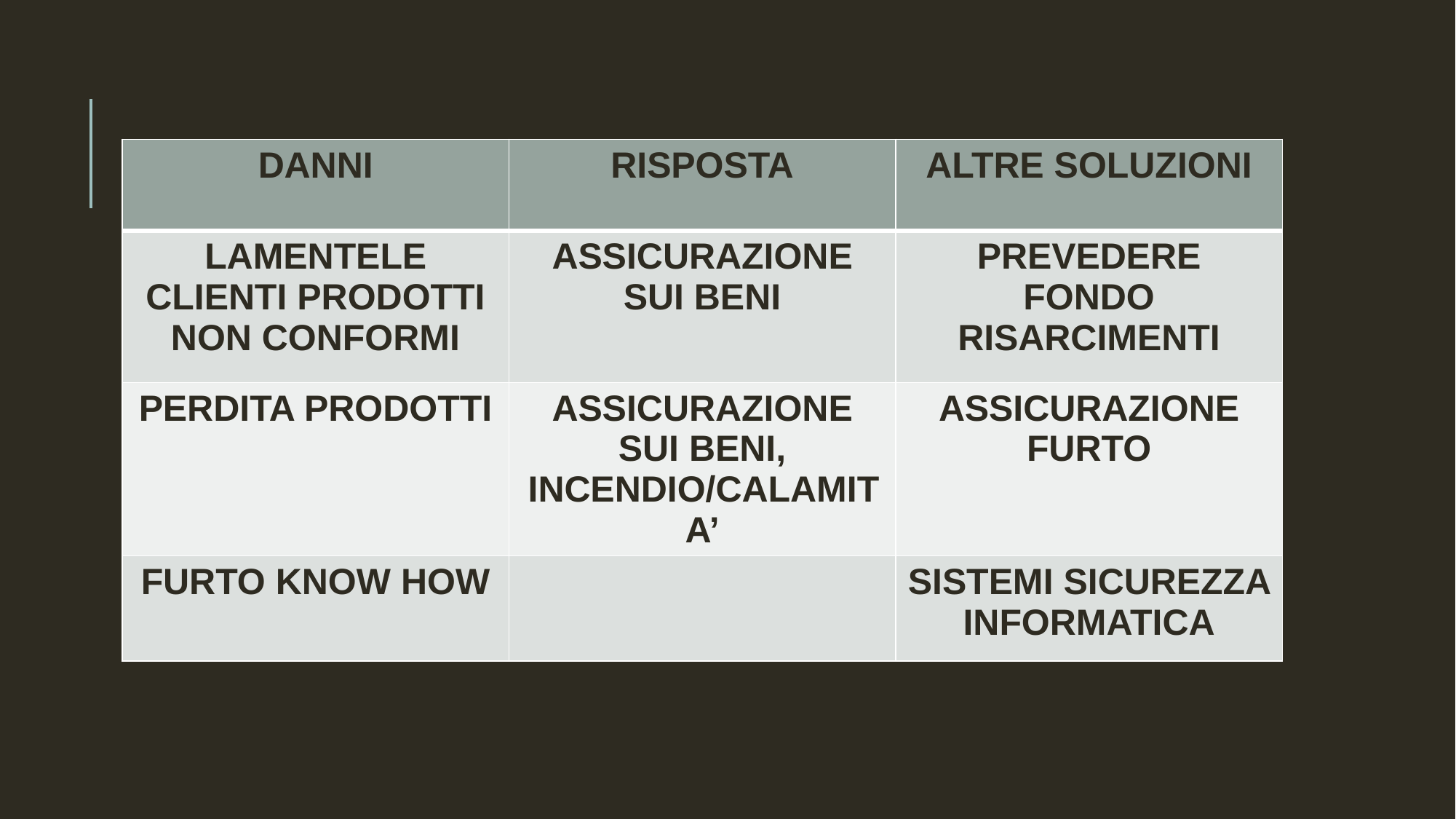

#
| DANNI | RISPOSTA | ALTRE SOLUZIONI |
| --- | --- | --- |
| LAMENTELE CLIENTI PRODOTTI NON CONFORMI | ASSICURAZIONE SUI BENI | PREVEDERE FONDO RISARCIMENTI |
| PERDITA PRODOTTI | ASSICURAZIONE SUI BENI, INCENDIO/CALAMITA’ | ASSICURAZIONE FURTO |
| FURTO KNOW HOW |  | SISTEMI SICUREZZA INFORMATICA |